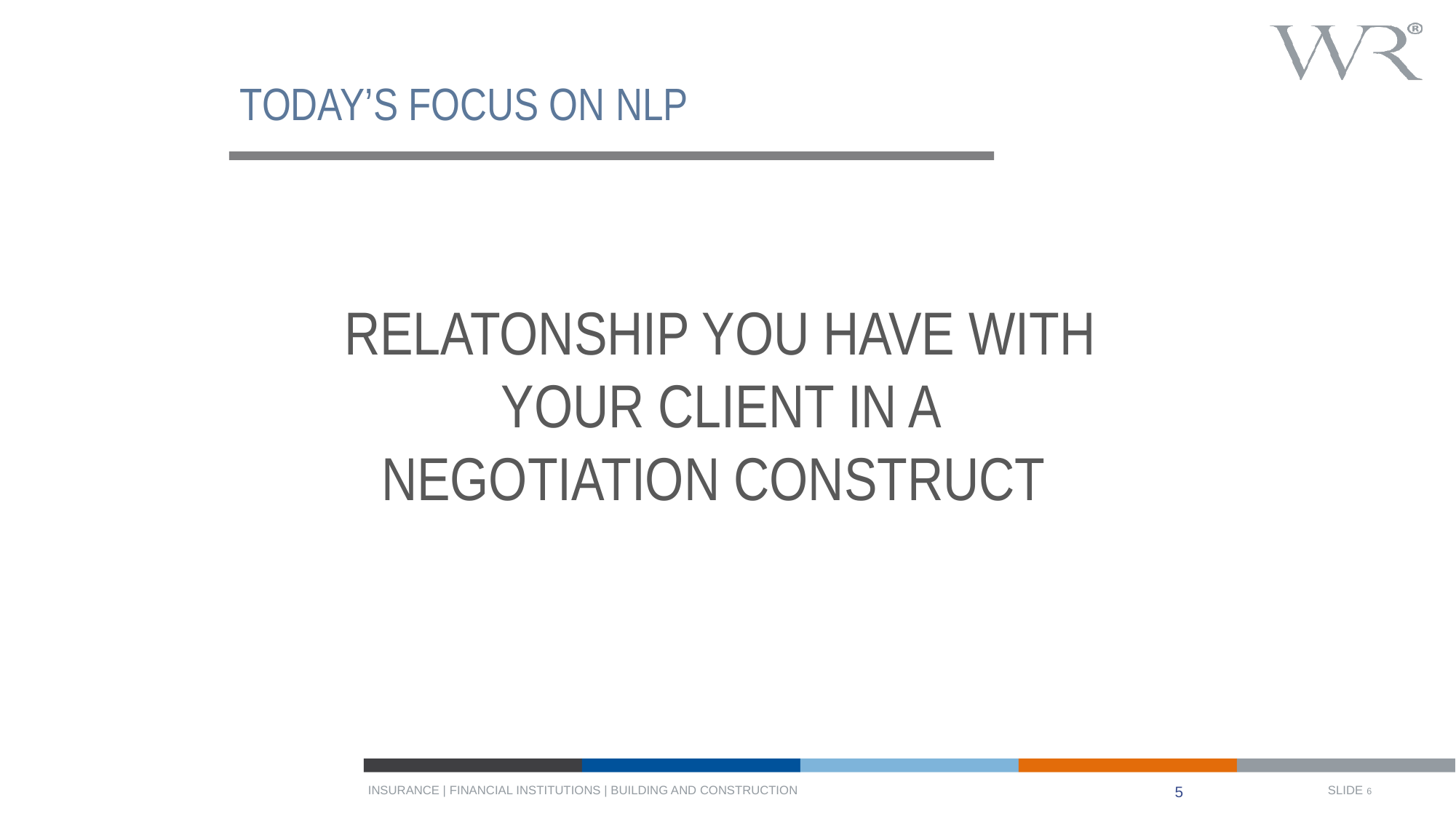

# TODAY’S FOCUS ON NLP

RELATONSHIP YOU HAVE WITH YOUR CLIENT IN A NEGOTIATION CONSTRUCT

5